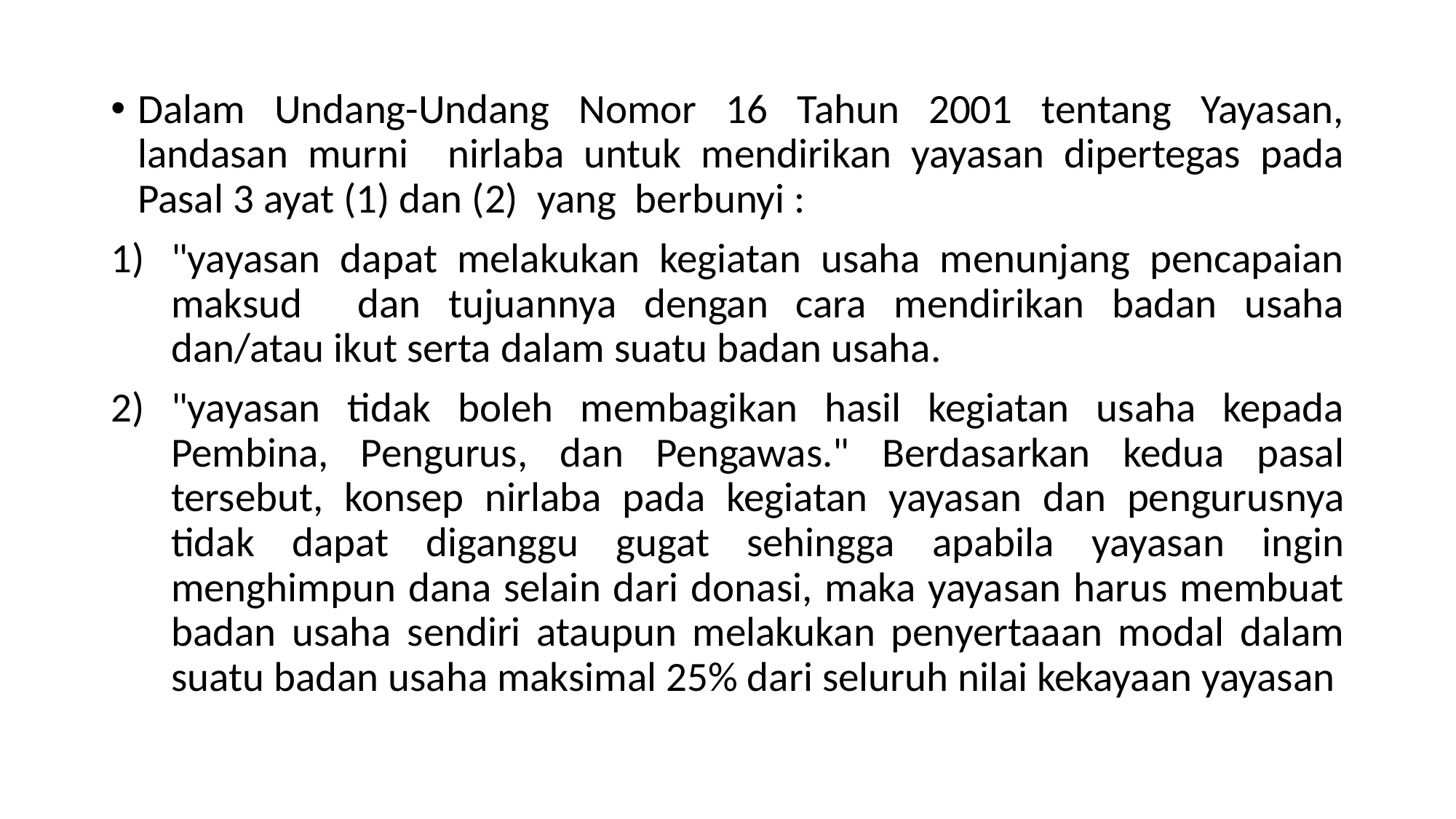

Dalam Undang-Undang Nomor 16 Tahun 2001 tentang Yayasan, landasan murni  nirlaba untuk mendirikan yayasan dipertegas pada Pasal 3 ayat (1) dan (2)  yang  berbunyi :
"yayasan dapat melakukan kegiatan usaha menunjang pencapaian maksud  dan tujuannya dengan cara mendirikan badan usaha dan/atau ikut serta dalam suatu badan usaha.
"yayasan tidak boleh membagikan hasil kegiatan usaha kepada Pembina, Pengurus, dan Pengawas." Berdasarkan kedua pasal tersebut, konsep nirlaba pada kegiatan yayasan dan pengurusnya tidak dapat diganggu gugat sehingga apabila yayasan ingin menghimpun dana selain dari donasi, maka yayasan harus membuat badan usaha sendiri ataupun melakukan penyertaaan modal dalam suatu badan usaha maksimal 25% dari seluruh nilai kekayaan yayasan